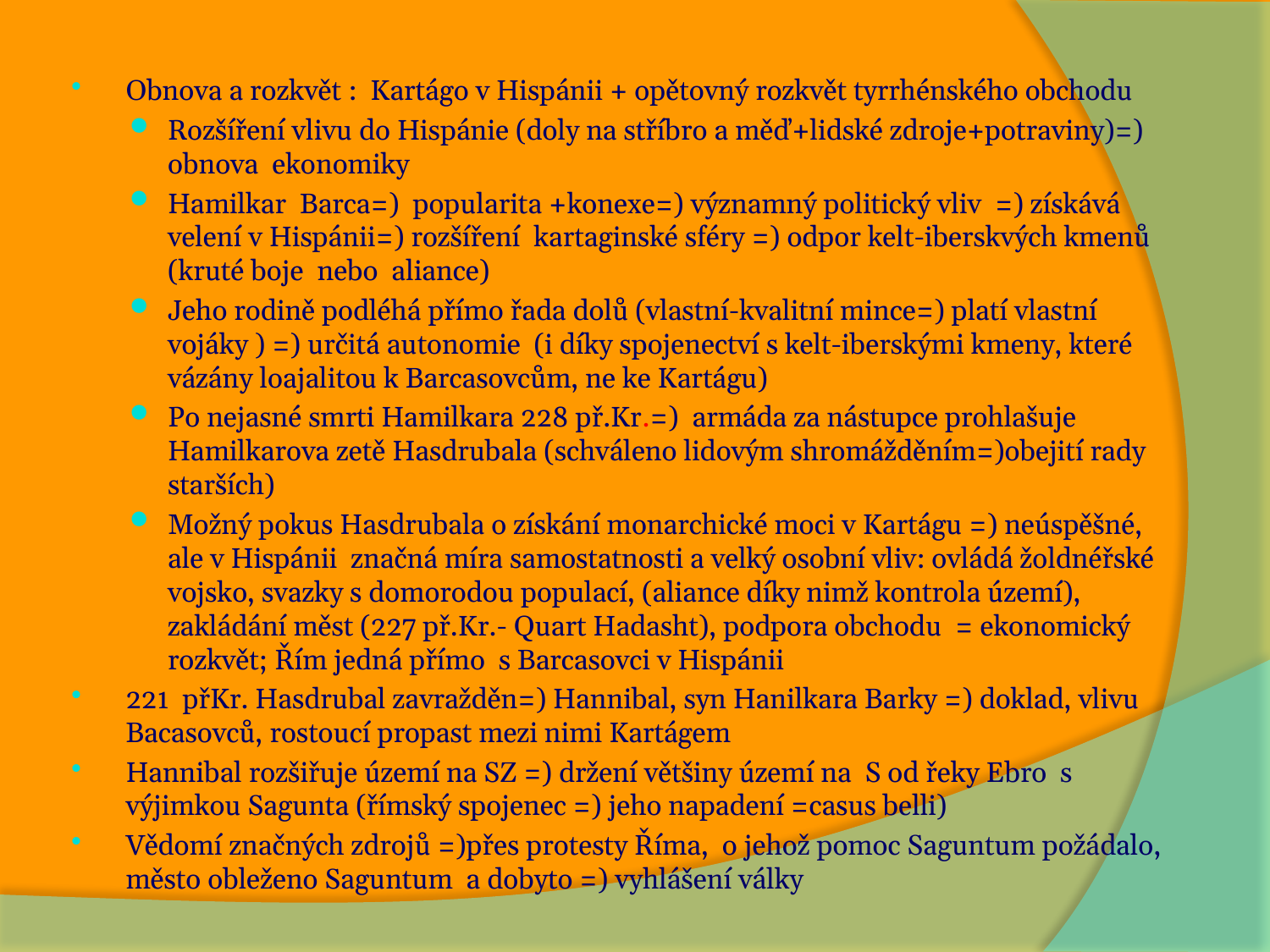

Obnova a rozkvět :  Kartágo v Hispánii + opětovný rozkvět tyrrhénského obchodu
Rozšíření vlivu do Hispánie (doly na stříbro a měď+lidské zdroje+potraviny)=) obnova  ekonomiky
Hamilkar  Barca=)  popularita +konexe=) významný politický vliv  =) získává velení v Hispánii=) rozšíření  kartaginské sféry =) odpor kelt-iberskvých kmenů (kruté boje  nebo  aliance)
Jeho rodině podléhá přímo řada dolů (vlastní-kvalitní mince=) platí vlastní vojáky ) =) určitá autonomie  (i díky spojenectví s kelt-iberskými kmeny, které vázány loajalitou k Barcasovcům, ne ke Kartágu)
Po nejasné smrti Hamilkara 228 př.Kr.=)  armáda za nástupce prohlašuje Hamilkarova zetě Hasdrubala (schváleno lidovým shromážděním=)obejití rady starších)
Možný pokus Hasdrubala o získání monarchické moci v Kartágu =) neúspěšné,  ale v Hispánii  značná míra samostatnosti a velký osobní vliv: ovládá žoldnéřské vojsko, svazky s domorodou populací, (aliance díky nimž kontrola území), zakládání měst (227 př.Kr.- Quart Hadasht), podpora obchodu  = ekonomický rozkvět; Řím jedná přímo  s Barcasovci v Hispánii
221  přKr. Hasdrubal zavražděn=) Hannibal, syn Hanilkara Barky =) doklad, vlivu Bacasovců, rostoucí propast mezi nimi Kartágem
Hannibal rozšiřuje území na SZ =) držení většiny území na  S od řeky Ebro  s výjimkou Sagunta (římský spojenec =) jeho napadení =casus belli)
Vědomí značných zdrojů =)přes protesty Říma,  o jehož pomoc Saguntum požádalo, město obleženo Saguntum  a dobyto =) vyhlášení války